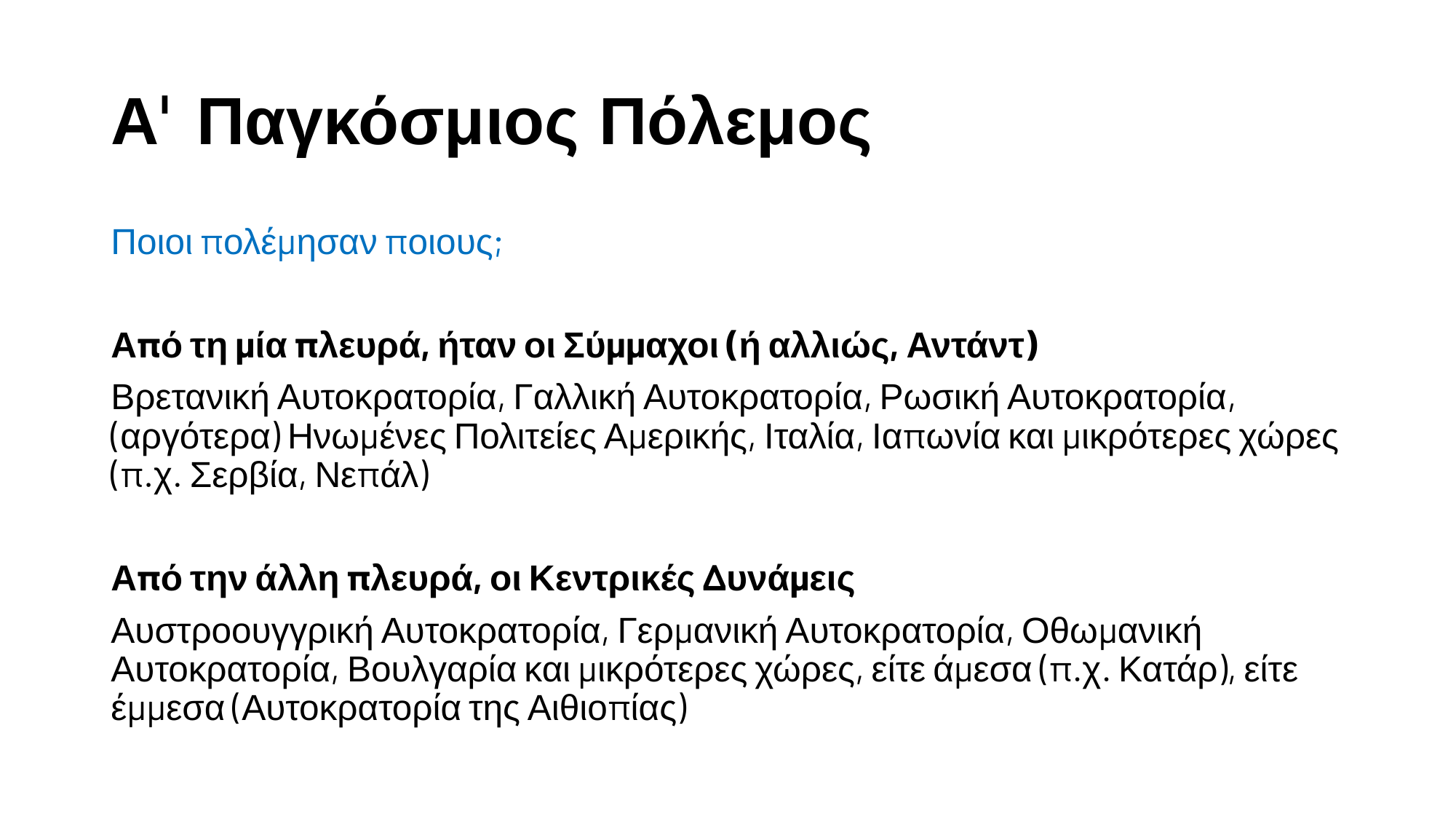

# Α' Παγκόσμιος Πόλεμος
Ποιοι πολέμησαν ποιους;

Από τη μία πλευρά, ήταν οι Σύμμαχοι (ή αλλιώς, Αντάντ)
Βρετανική Αυτοκρατορία, Γαλλική Αυτοκρατορία, Ρωσική Αυτοκρατορία, (αργότερα) Ηνωμένες Πολιτείες Αμερικής, Ιταλία, Ιαπωνία και μικρότερες χώρες (π.χ. Σερβία, Νεπάλ)

Από την άλλη πλευρά, οι Κεντρικές Δυνάμεις
Αυστροουγγρική Αυτοκρατορία, Γερμανική Αυτοκρατορία, Οθωμανική Αυτοκρατορία, Βουλγαρία και μικρότερες χώρες, είτε άμεσα (π.χ. Κατάρ), είτε έμμεσα (Αυτοκρατορία της Αιθιοπίας)